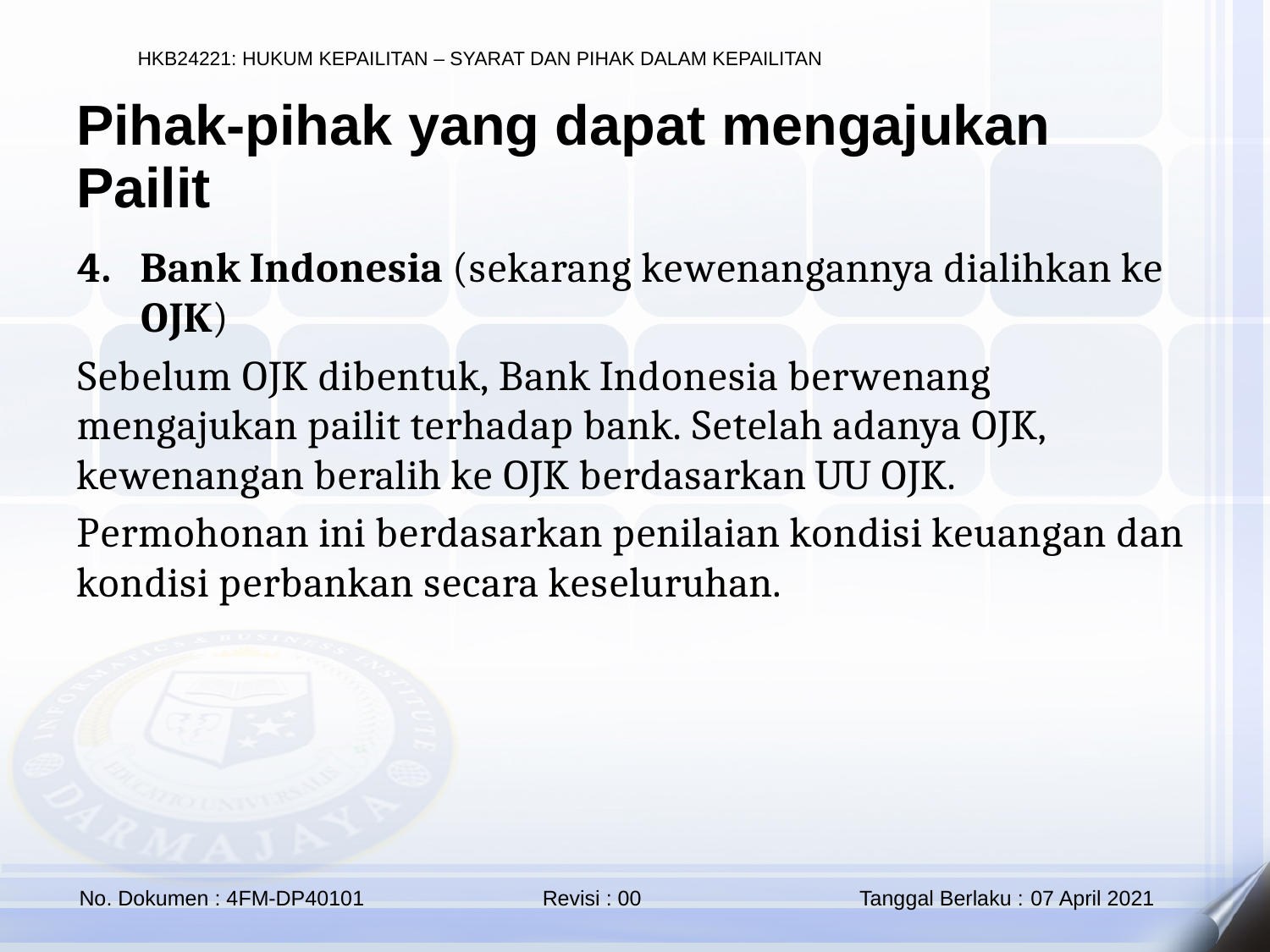

Pihak-pihak yang dapat mengajukan Pailit
Bank Indonesia (sekarang kewenangannya dialihkan ke OJK)
Sebelum OJK dibentuk, Bank Indonesia berwenang mengajukan pailit terhadap bank. Setelah adanya OJK, kewenangan beralih ke OJK berdasarkan UU OJK.
Permohonan ini berdasarkan penilaian kondisi keuangan dan kondisi perbankan secara keseluruhan.